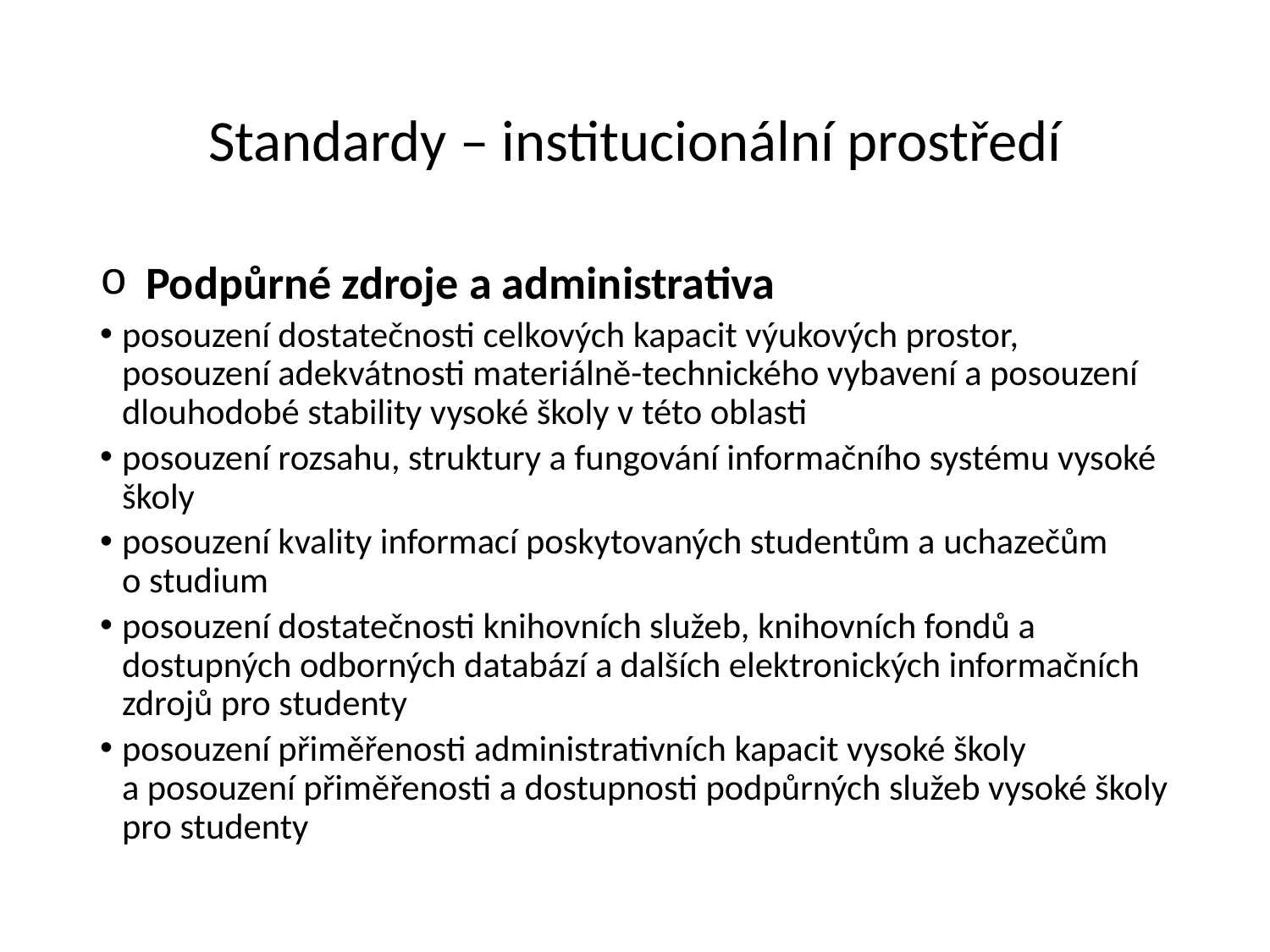

# Standardy – institucionální prostředí
Podpůrné zdroje a administrativa
posouzení dostatečnosti celkových kapacit výukových prostor, posouzení adekvátnosti materiálně-technického vybavení a posouzení dlouhodobé stability vysoké školy v této oblasti
posouzení rozsahu, struktury a fungování informačního systému vysoké školy
posouzení kvality informací poskytovaných studentům a uchazečům o studium
posouzení dostatečnosti knihovních služeb, knihovních fondů a dostupných odborných databází a dalších elektronických informačních zdrojů pro studenty
posouzení přiměřenosti administrativních kapacit vysoké školy a posouzení přiměřenosti a dostupnosti podpůrných služeb vysoké školy pro studenty